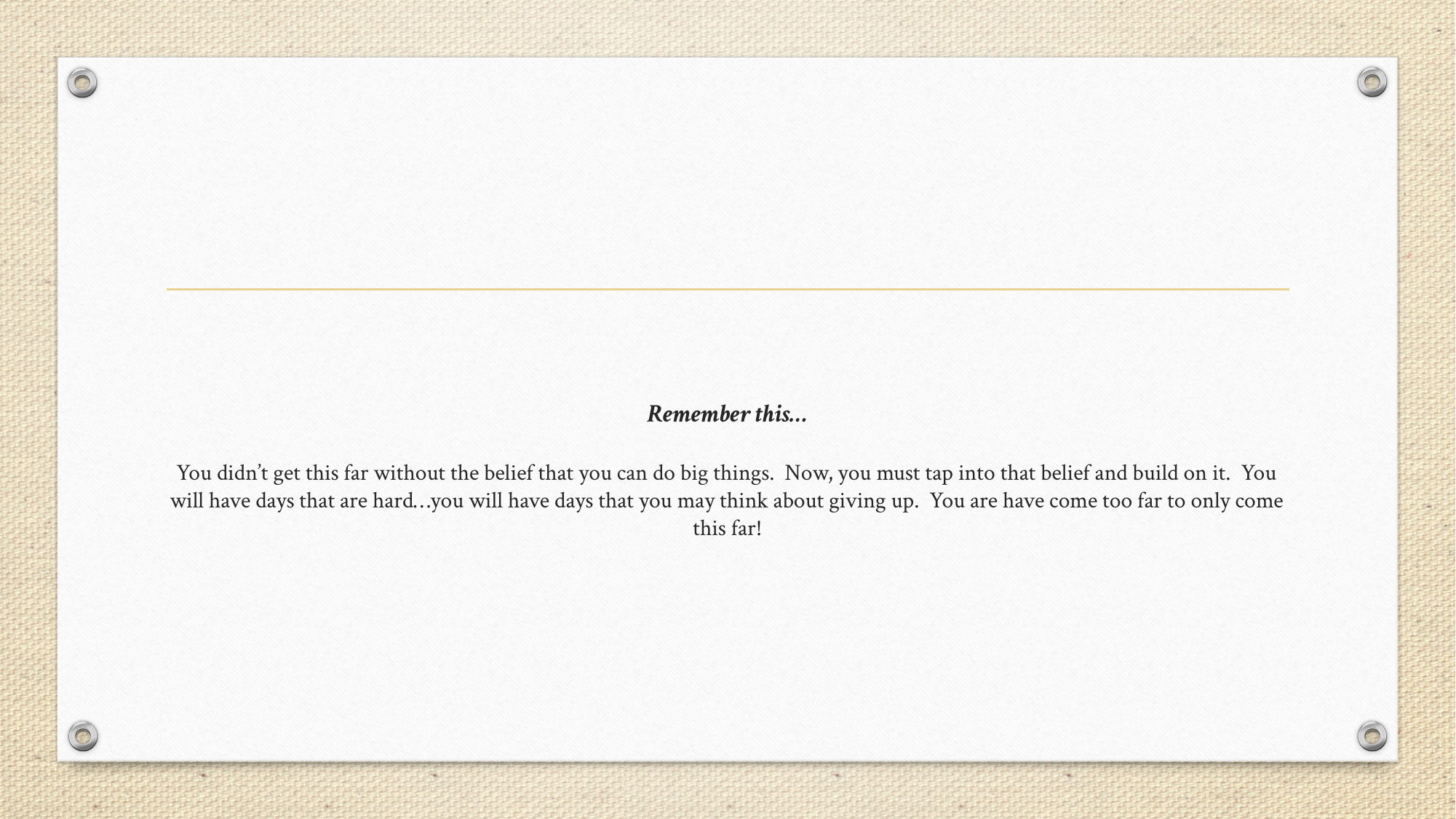

# Remember this… You didn’t get this far without the belief that you can do big things.  Now, you must tap into that belief and build on it.  You will have days that are hard…you will have days that you may think about giving up.  You are have come too far to only come this far!